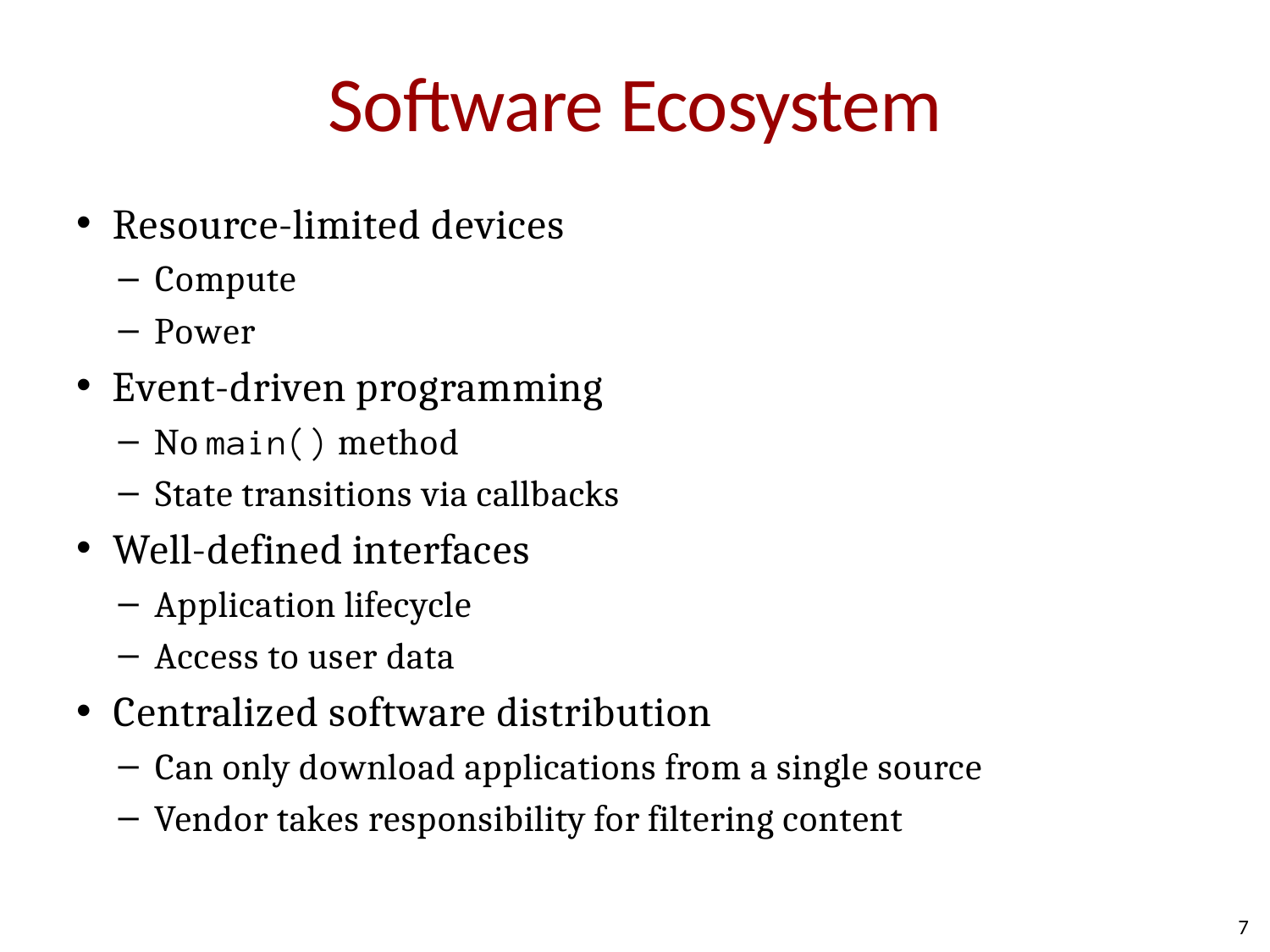

# Software Ecosystem
Resource-limited devices
Compute
Power
Event-driven programming
No main() method
State transitions via callbacks
Well-defined interfaces
Application lifecycle
Access to user data
Centralized software distribution
Can only download applications from a single source
Vendor takes responsibility for filtering content
7